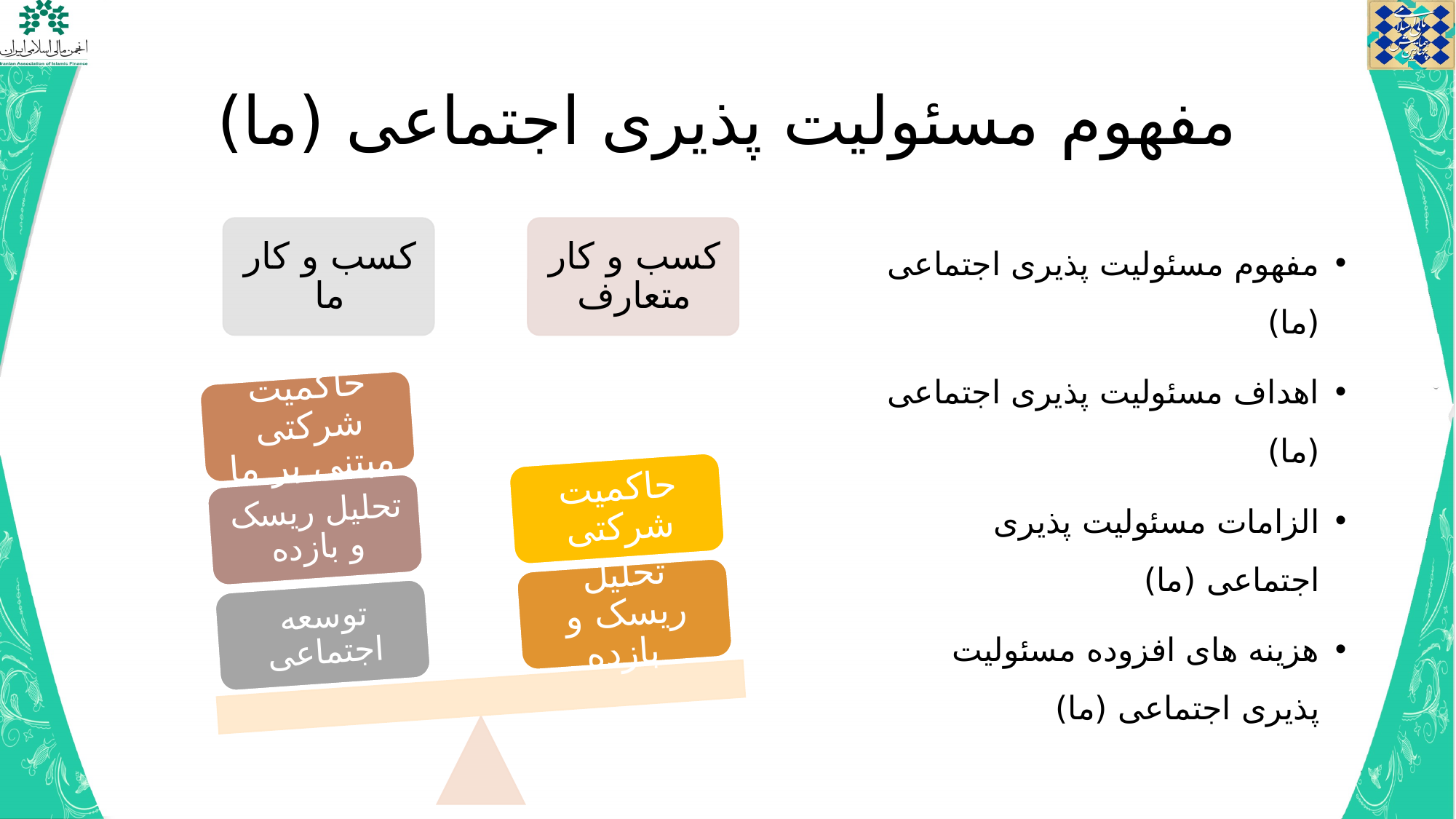

# مفهوم مسئولیت پذیری اجتماعی (ما)
کسب و کار ما
کسب و کار متعارف
توسعه اجتماعی
تحلیل ریسک و بازده
حاکمیت شرکتی مبتنی بر ما
تحلیل ریسک و بازده
حاکمیت شرکتی
مفهوم مسئولیت پذیری اجتماعی  (ما)
اهداف مسئولیت پذیری اجتماعی (ما)
الزامات مسئولیت پذیری اجتماعی (ما)
هزینه های افزوده مسئولیت پذیری اجتماعی (ما)